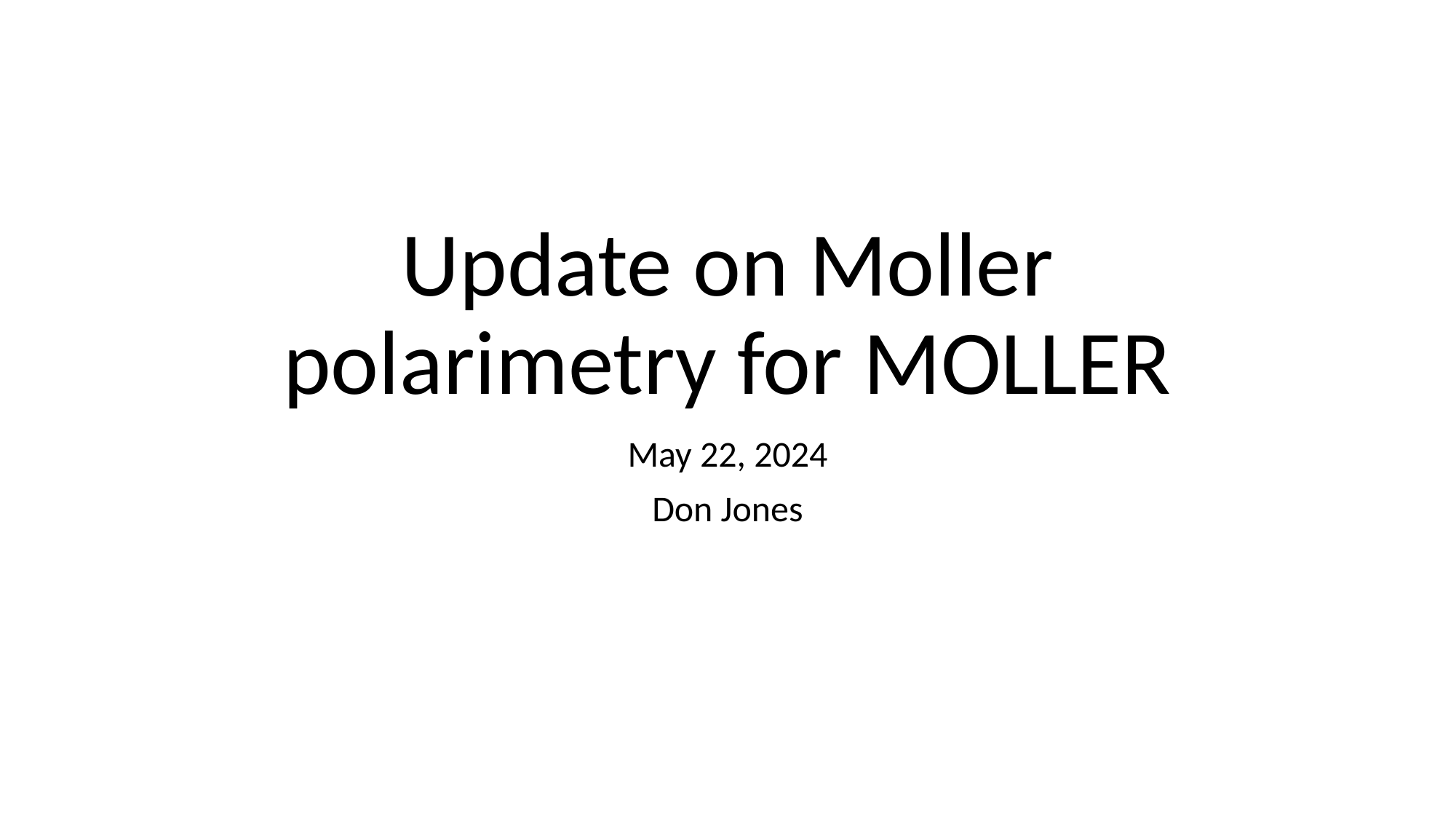

# Update on Moller polarimetry for MOLLER
May 22, 2024
Don Jones